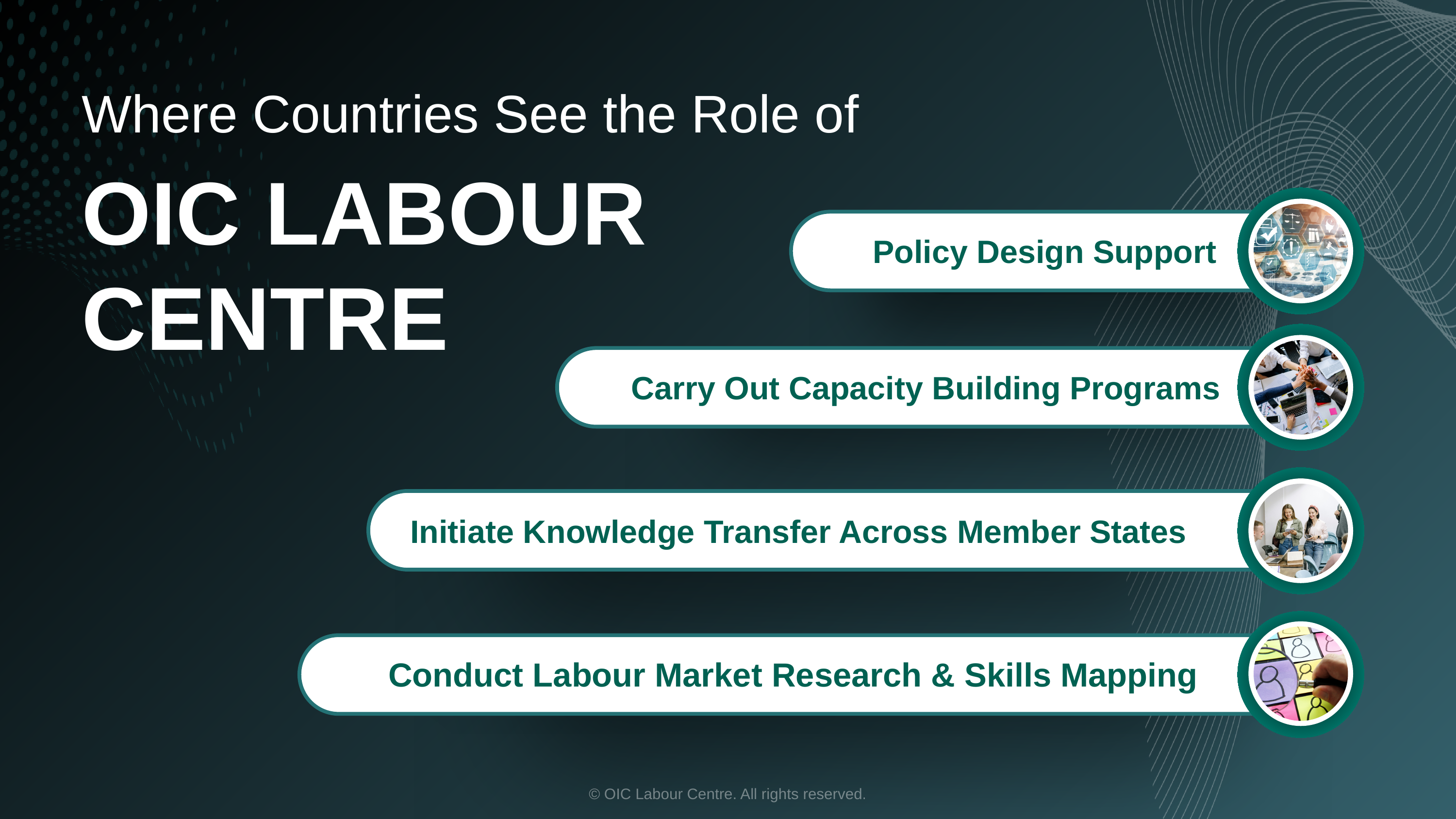

Where Countries See the Role of
OIC LABOUR
CENTRE

Policy Design Support

Carry Out Capacity Building Programs

Initiate Knowledge Transfer Across Member States

Conduct Labour Market Research & Skills Mapping
© OIC Labour Centre. All rights reserved.